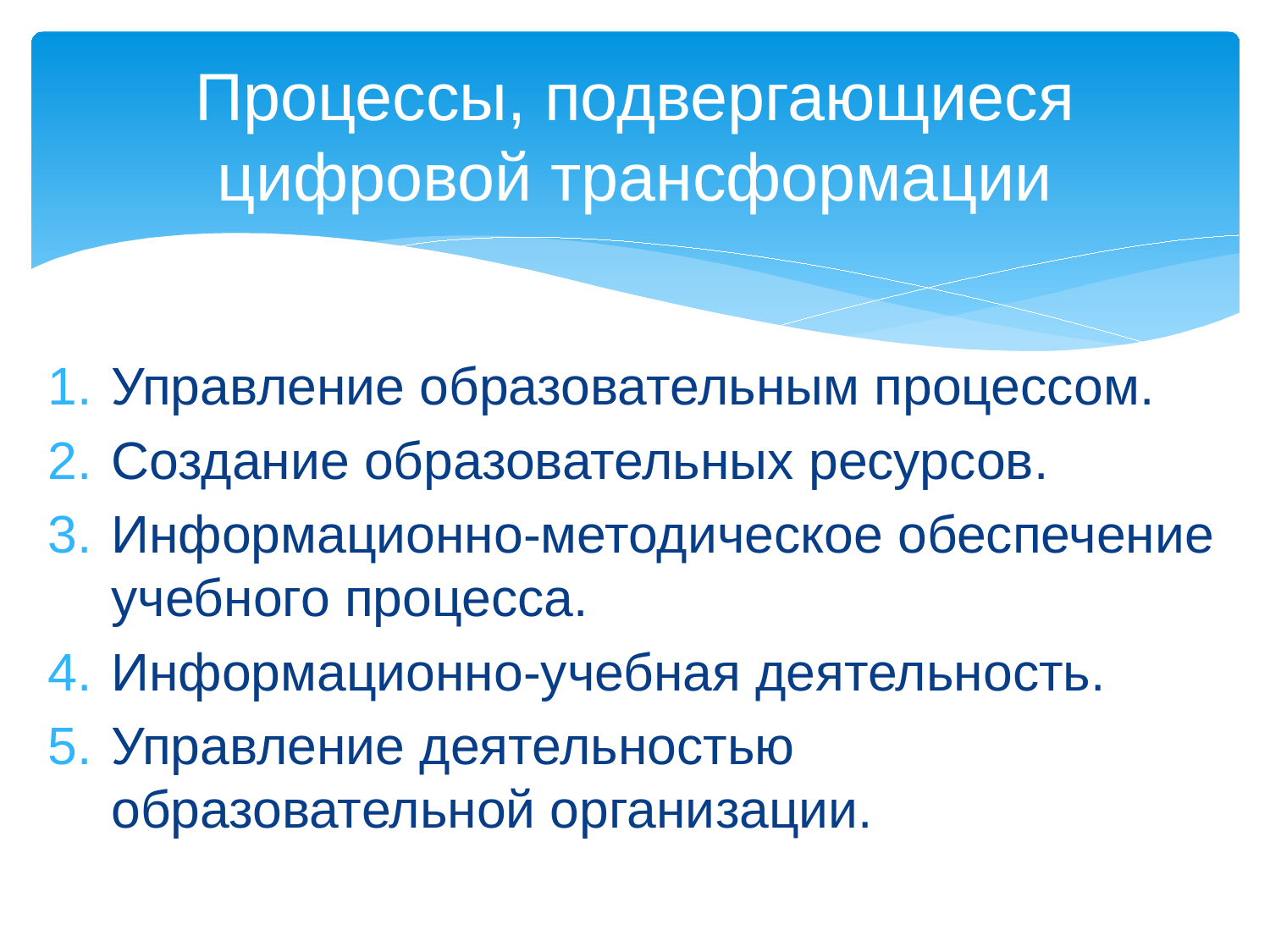

# Процессы, подвергающиеся цифровой трансформации
Управление образовательным процессом.
Создание образовательных ресурсов.
Информационно-методическое обеспечение учебного процесса.
Информационно-учебная деятельность.
Управление деятельностью образовательной организации.